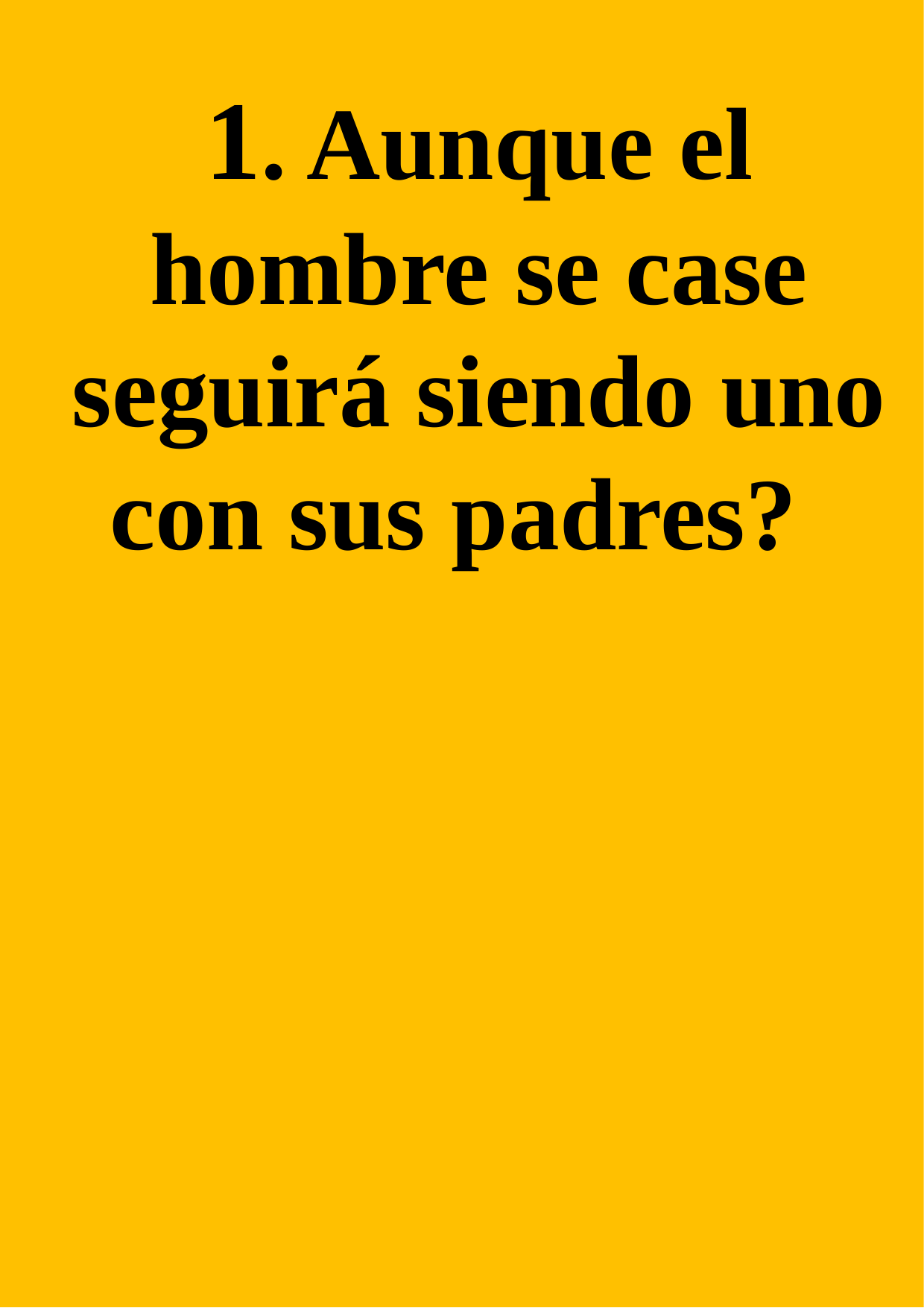

1. Aunque el hombre se case seguirá siendo uno con sus padres?